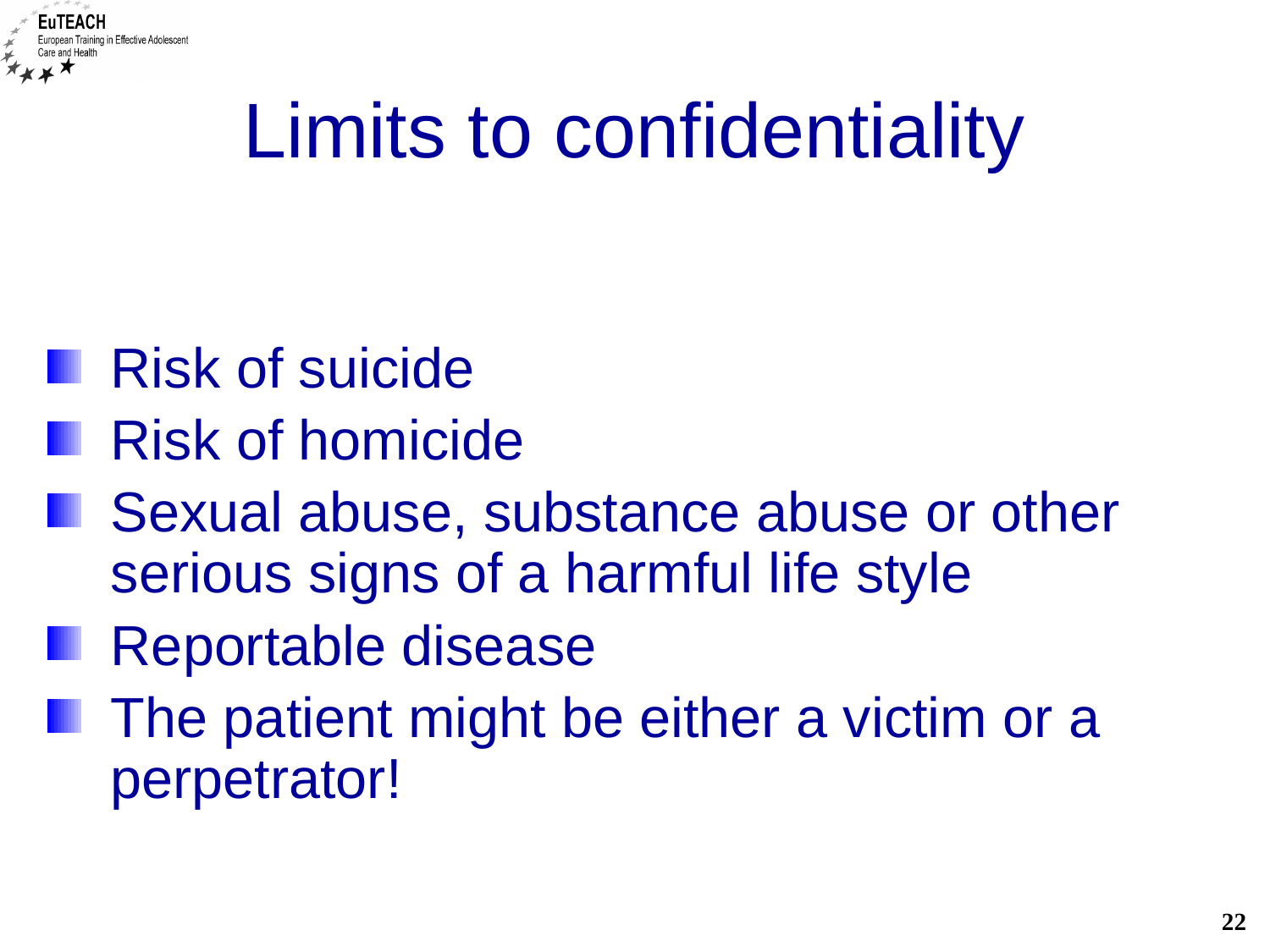

# Limits to confidentiality

Risk of suicide
Risk of homicide
Sexual abuse, substance abuse or other serious signs of a harmful life style
Reportable disease
The patient might be either a victim or a perpetrator!
22